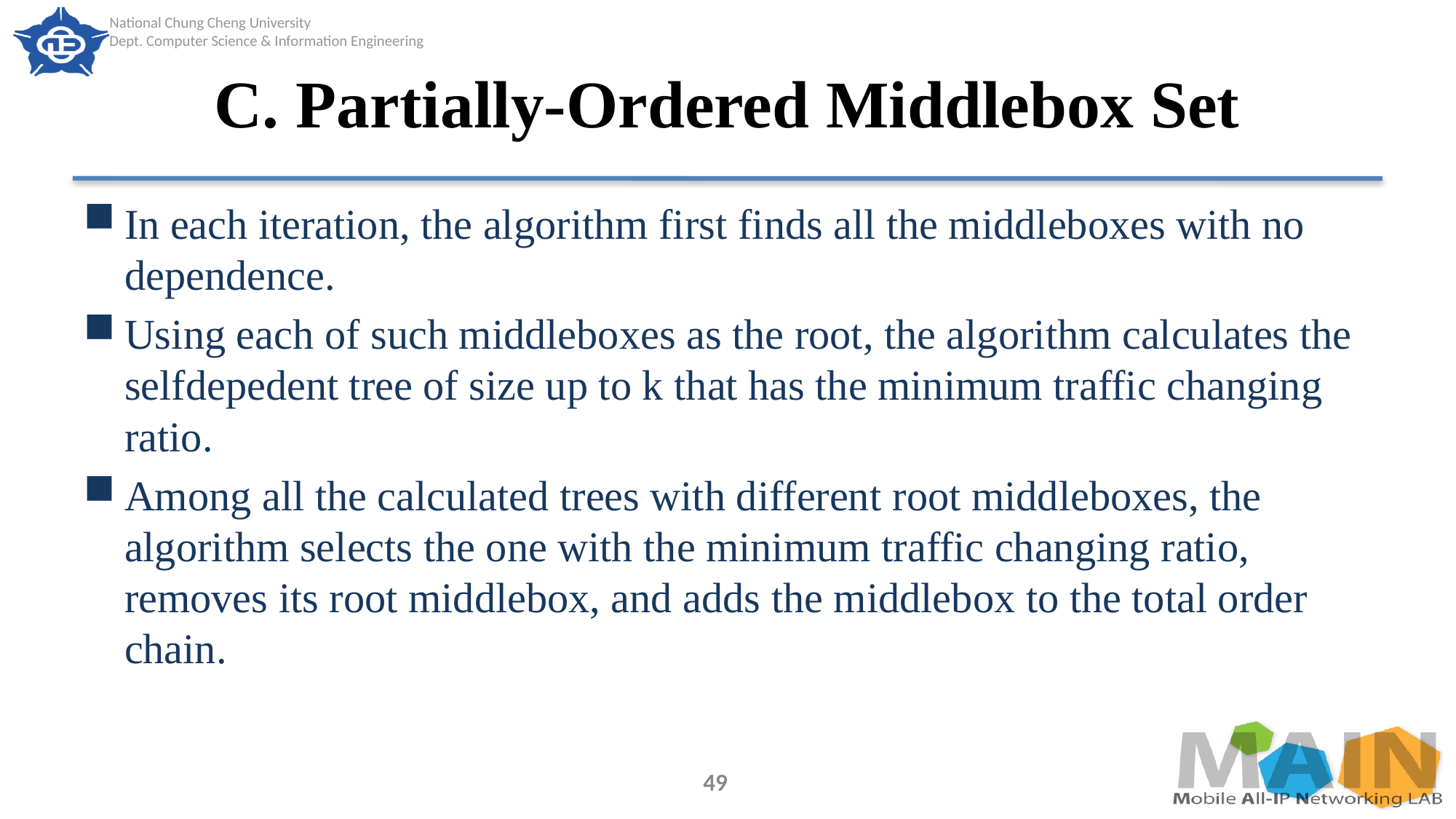

# C. Partially-Ordered Middlebox Set
In each iteration, the algorithm first finds all the middleboxes with no dependence.
Using each of such middleboxes as the root, the algorithm calculates the selfdepedent tree of size up to k that has the minimum traffic changing ratio.
Among all the calculated trees with different root middleboxes, the algorithm selects the one with the minimum traffic changing ratio, removes its root middlebox, and adds the middlebox to the total order chain.
49